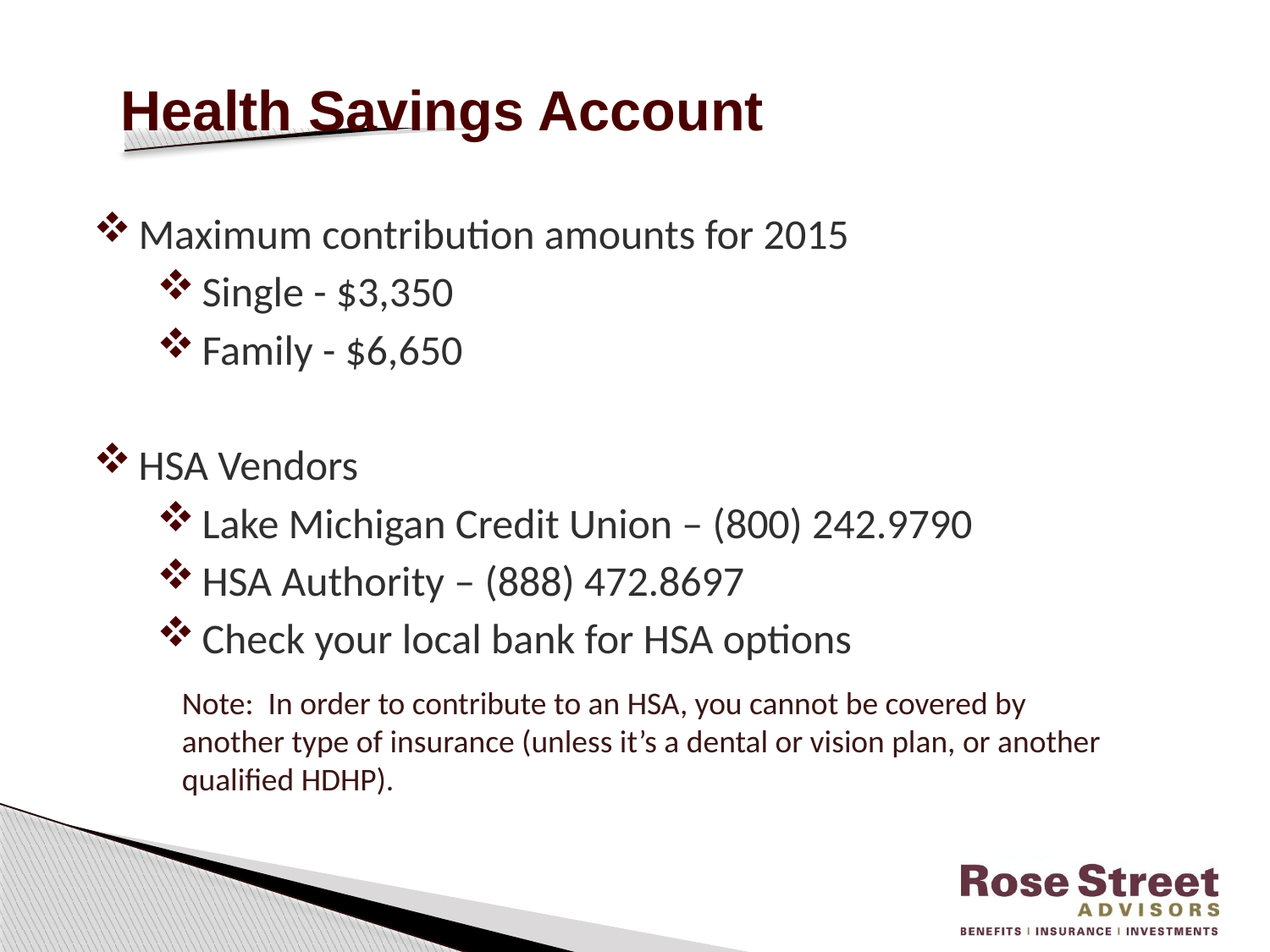

Health Savings Account
Maximum contribution amounts for 2015
Single - $3,350
Family - $6,650

HSA Vendors
Lake Michigan Credit Union – (800) 242.9790
HSA Authority – (888) 472.8697
Check your local bank for HSA options
Note:  In order to contribute to an HSA, you cannot be covered by another type of insurance (unless it’s a dental or vision plan, or another qualified HDHP).